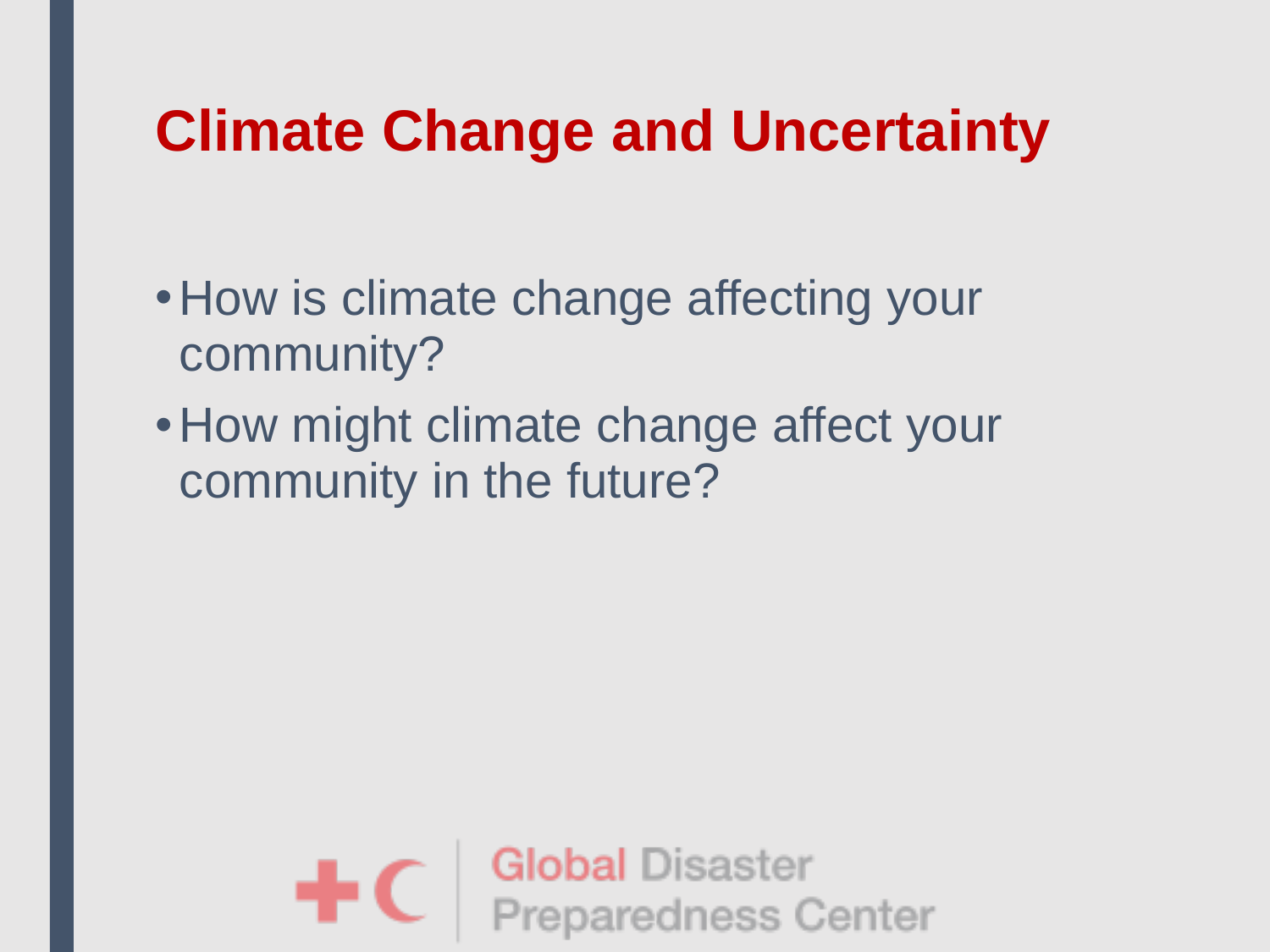

# Climate Change and Uncertainty
How is climate change affecting your community?
How might climate change affect your community in the future?